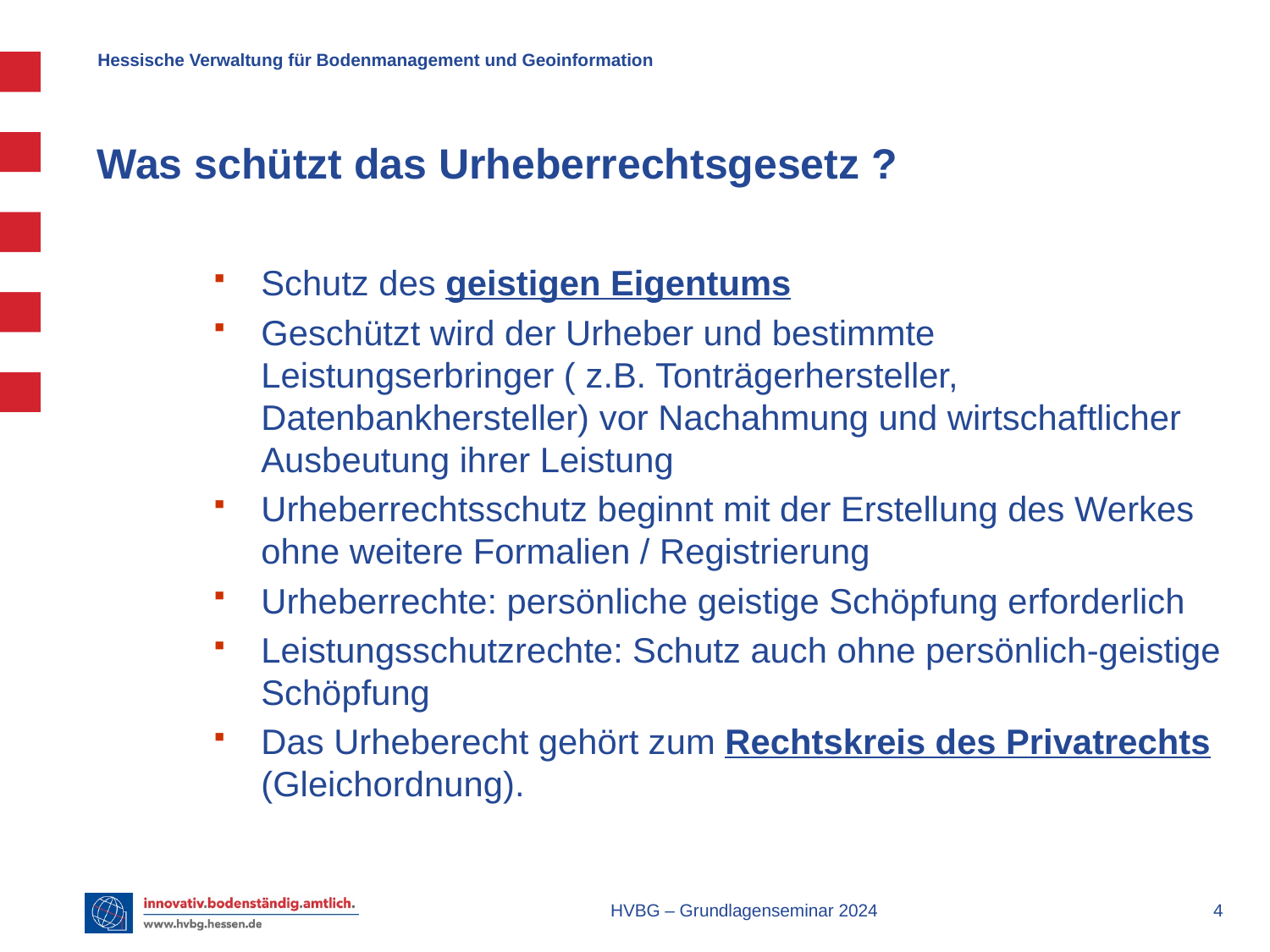

# Was schützt das Urheberrechtsgesetz ?
Schutz des geistigen Eigentums
Geschützt wird der Urheber und bestimmte Leistungserbringer ( z.B. Tonträgerhersteller, Datenbankhersteller) vor Nachahmung und wirtschaftlicher Ausbeutung ihrer Leistung
Urheberrechtsschutz beginnt mit der Erstellung des Werkes ohne weitere Formalien / Registrierung
Urheberrechte: persönliche geistige Schöpfung erforderlich
Leistungsschutzrechte: Schutz auch ohne persönlich-geistige Schöpfung
Das Urheberecht gehört zum Rechtskreis des Privatrechts (Gleichordnung).

HVBG – Grundlagenseminar 2024
 4